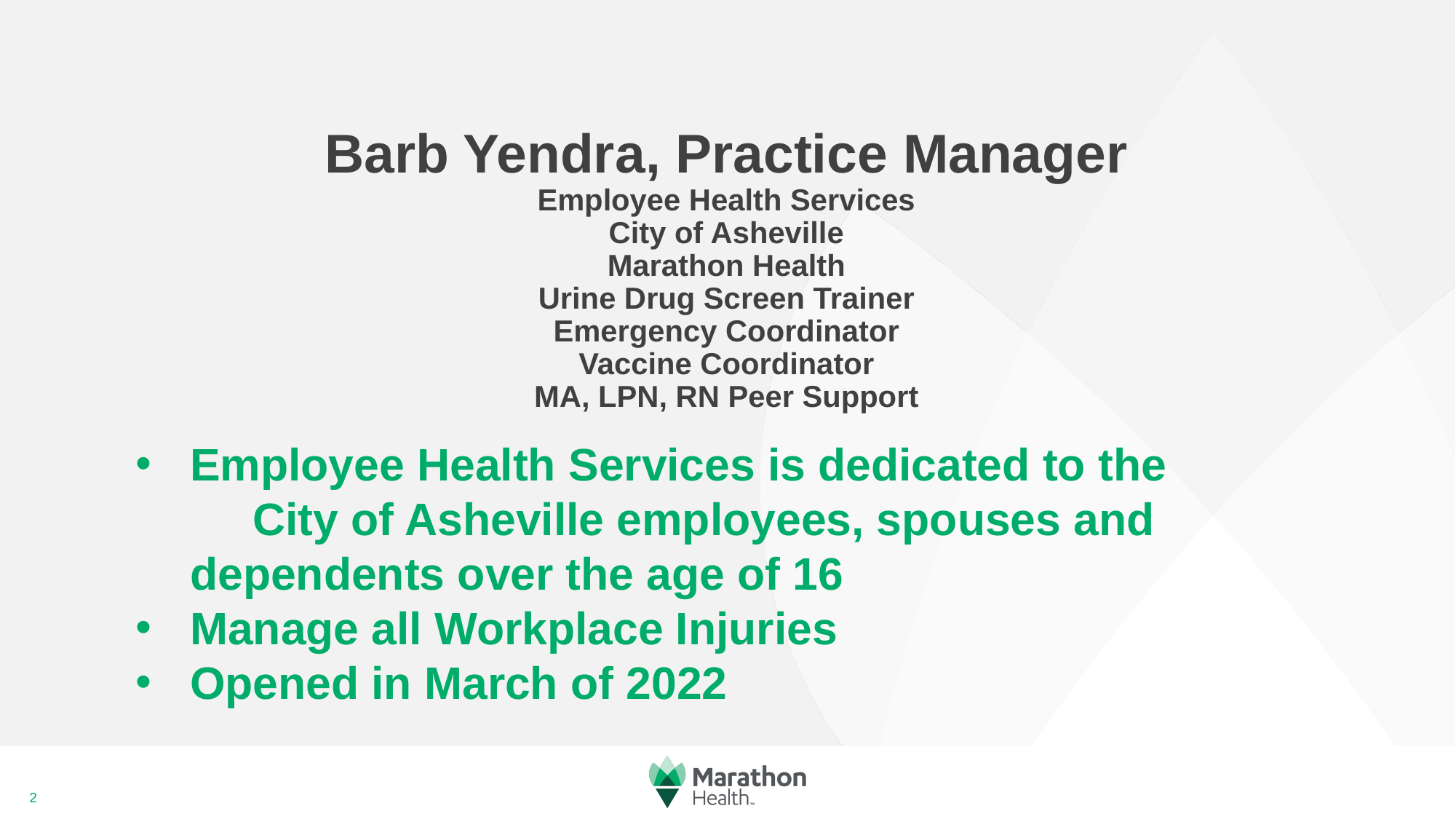

# Barb Yendra, Practice Manager Employee Health Services City of Asheville Marathon Health Urine Drug Screen Trainer Emergency Coordinator Vaccine Coordinator MA, LPN, RN Peer Support
Employee Health Services is dedicated to the                 City of Asheville employees, spouses and dependents over the age of 16
Manage all Workplace Injuries
Opened in March of 2022